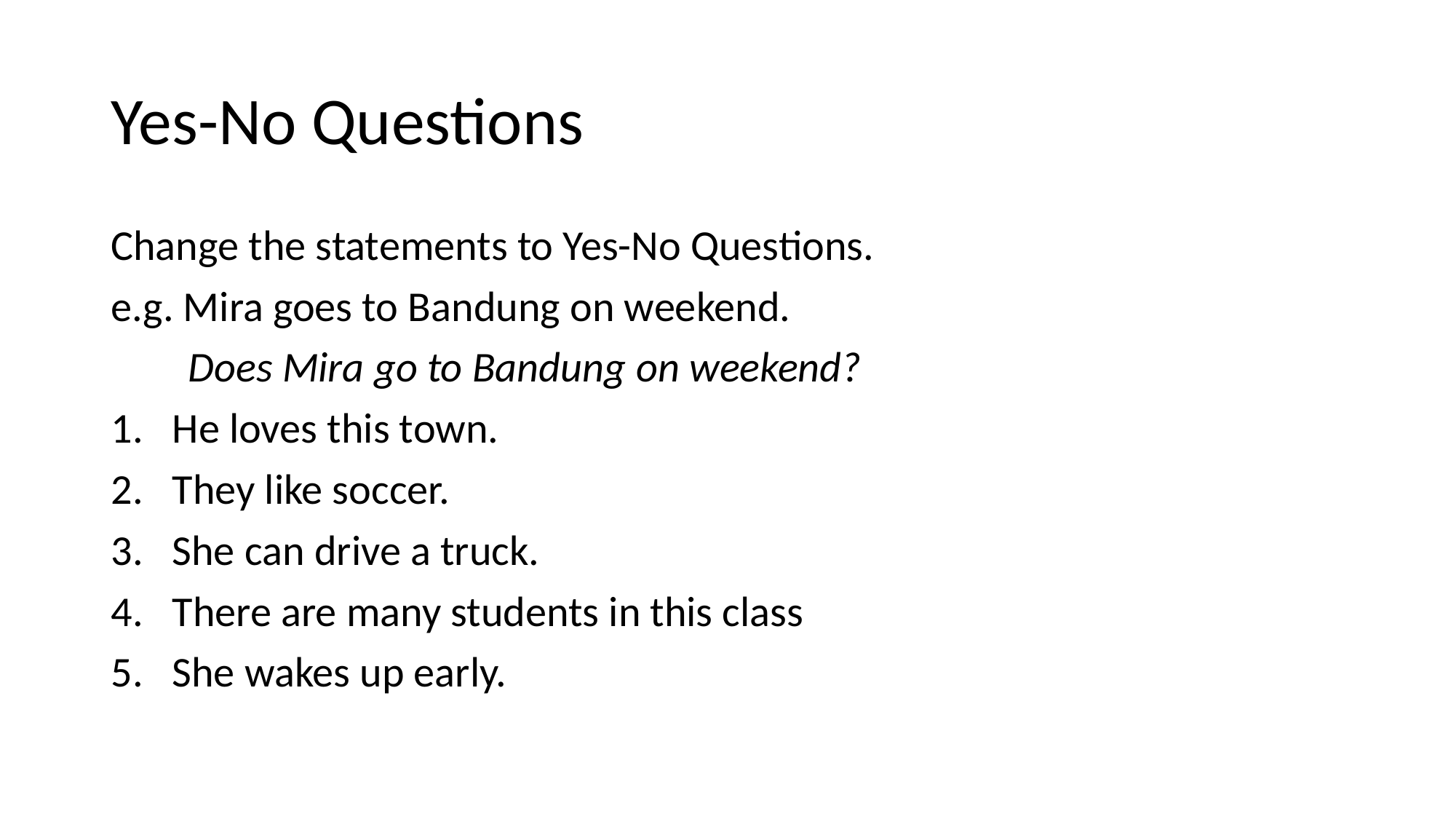

# Yes-No Questions
Change the statements to Yes-No Questions.
e.g. Mira goes to Bandung on weekend.
        Does Mira go to Bandung on weekend?
He loves this town.
They like soccer.
She can drive a truck.
There are many students in this class
She wakes up early.